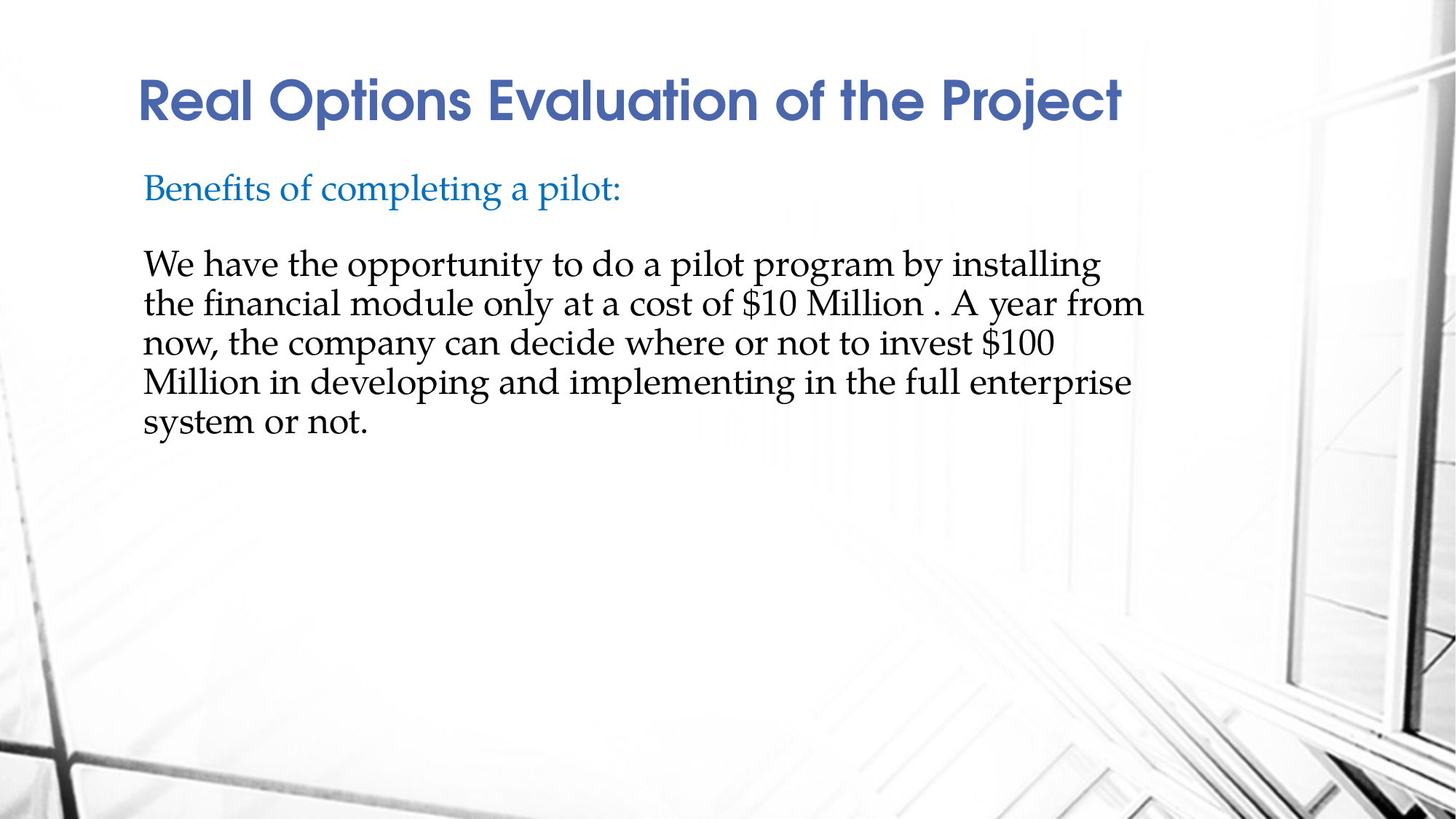

# Real Options Evaluation of the Project
Benefits of completing a pilot:
We have the opportunity to do a pilot program by installing the financial module only at a cost of $10 Million . A year from now, the company can decide where or not to invest $100 Million in developing and implementing in the full enterprise system or not.